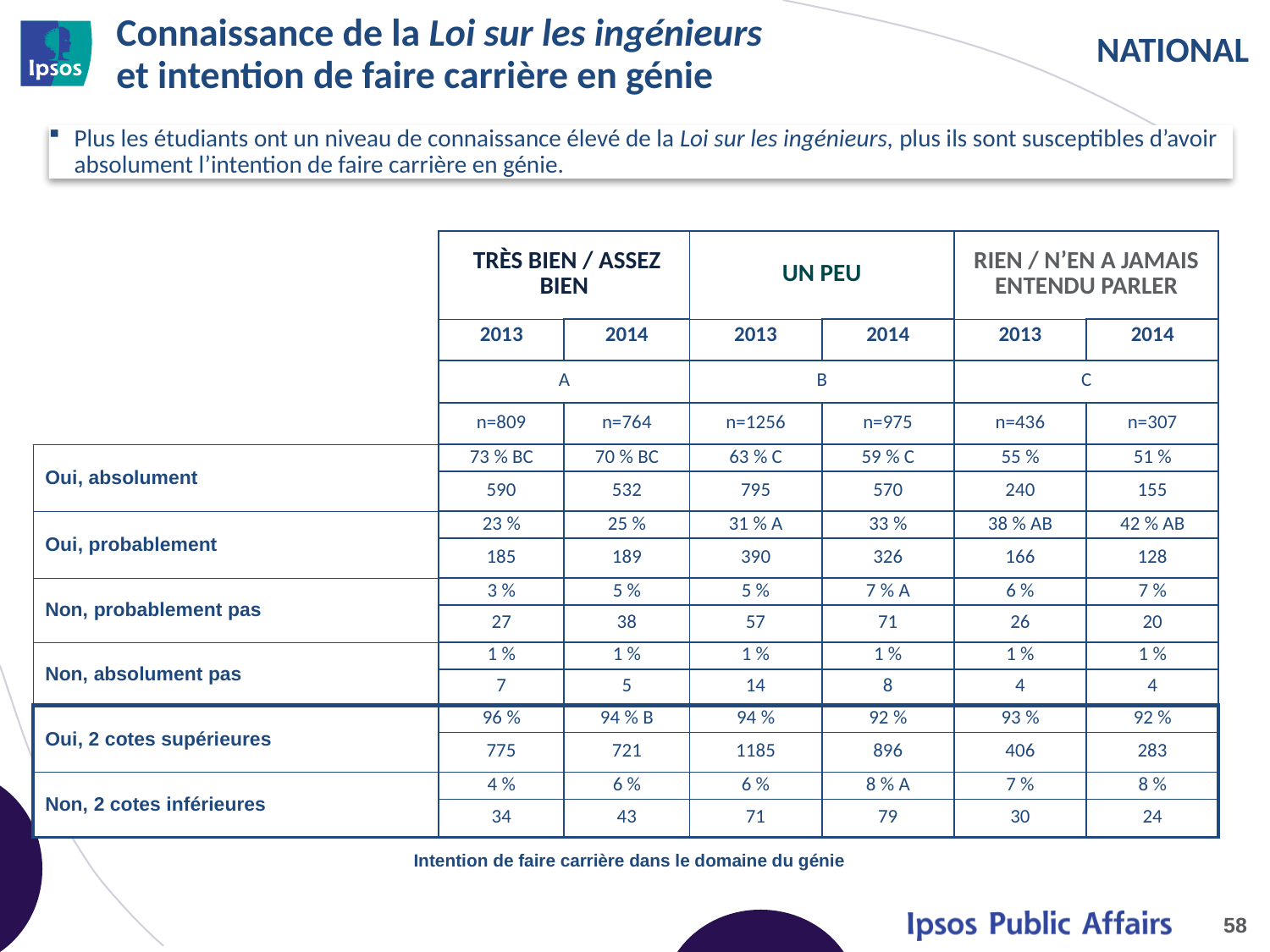

# Connaissance de la Loi sur les ingénieurs et intention de faire carrière en génie
Plus les étudiants ont un niveau de connaissance élevé de la Loi sur les ingénieurs, plus ils sont susceptibles d’avoir absolument l’intention de faire carrière en génie.
|  | TRÈS BIEN / ASSEZ BIEN |  | UN PEU |  | RIEN / N’EN A JAMAIS ENTENDU PARLER |  |
| --- | --- | --- | --- | --- | --- | --- |
|  | 2013 | 2014 | 2013 | 2014 | 2013 | 2014 |
|  | A |  | B |  | C |  |
|  | n=809 | n=764 | n=1256 | n=975 | n=436 | n=307 |
| Oui, absolument | 73 % BC | 70 % BC | 63 % C | 59 % C | 55 % | 51 % |
|  | 590 | 532 | 795 | 570 | 240 | 155 |
| Oui, probablement | 23 % | 25 % | 31 % A | 33 % | 38 % AB | 42 % AB |
|  | 185 | 189 | 390 | 326 | 166 | 128 |
| Non, probablement pas | 3 % | 5 % | 5 % | 7 % A | 6 % | 7 % |
|  | 27 | 38 | 57 | 71 | 26 | 20 |
| Non, absolument pas | 1 % | 1 % | 1 % | 1 % | 1 % | 1 % |
|  | 7 | 5 | 14 | 8 | 4 | 4 |
| Oui, 2 cotes supérieures | 96 % | 94 % B | 94 % | 92 % | 93 % | 92 % |
|  | 775 | 721 | 1185 | 896 | 406 | 283 |
| Non, 2 cotes inférieures | 4 % | 6 % | 6 % | 8 % A | 7 % | 8 % |
|  | 34 | 43 | 71 | 79 | 30 | 24 |
Intention de faire carrière dans le domaine du génie
58